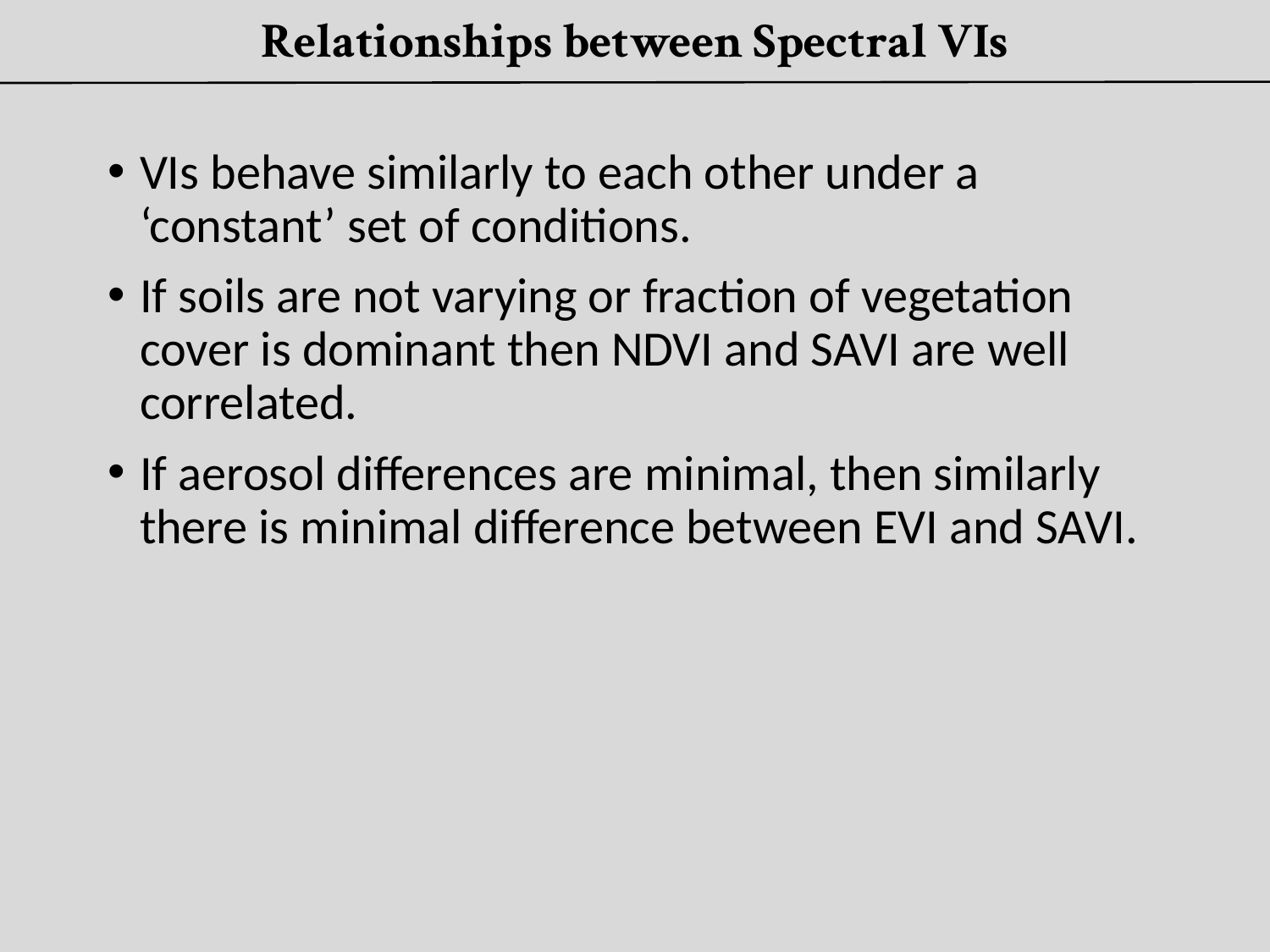

Relationships between Spectral VIs
VIs behave similarly to each other under a ‘constant’ set of conditions.
If soils are not varying or fraction of vegetation cover is dominant then NDVI and SAVI are well correlated.
If aerosol differences are minimal, then similarly there is minimal difference between EVI and SAVI.